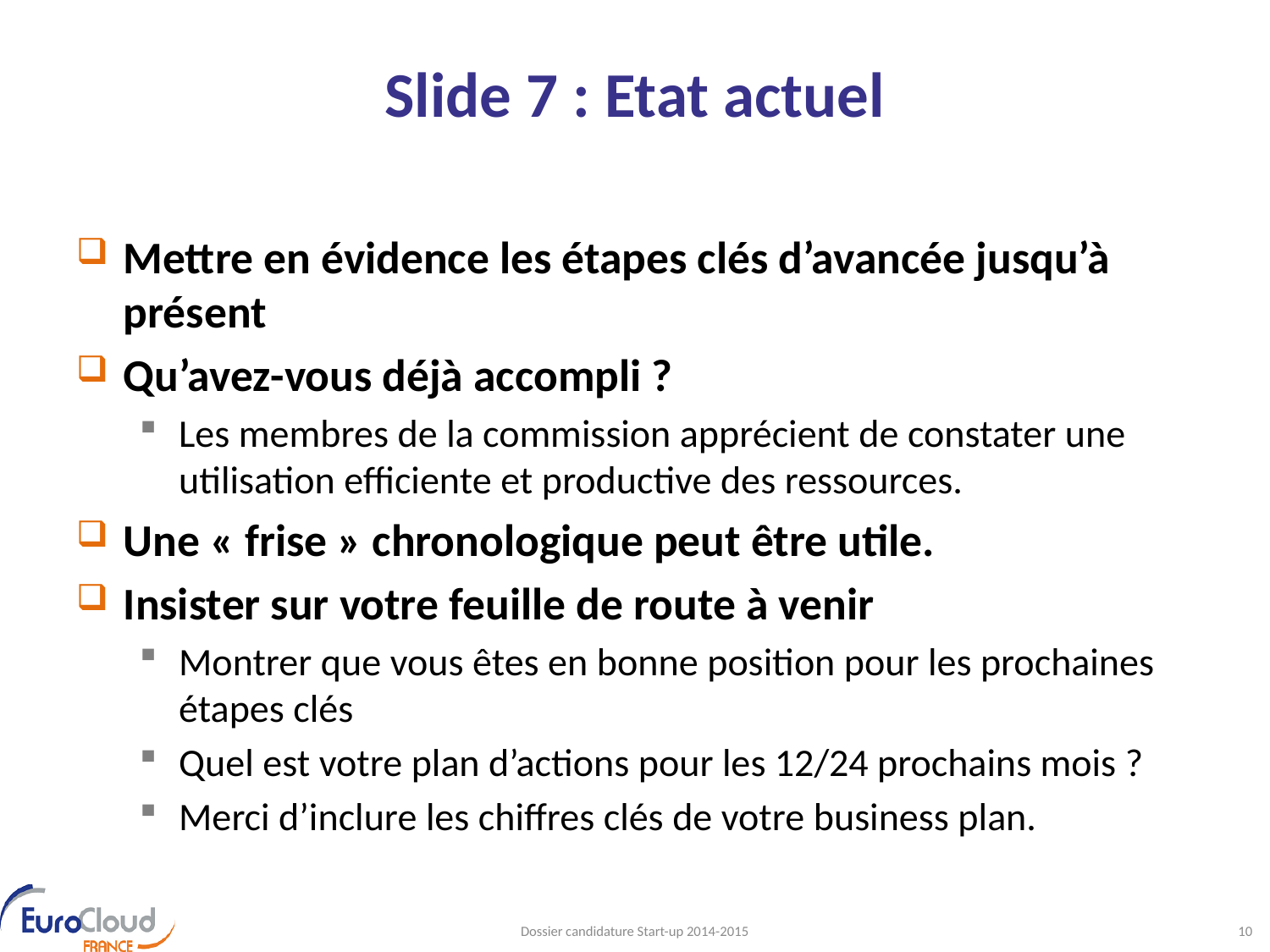

# Slide 7 : Etat actuel
Mettre en évidence les étapes clés d’avancée jusqu’à présent
Qu’avez-vous déjà accompli ?
Les membres de la commission apprécient de constater une utilisation efficiente et productive des ressources.
Une « frise » chronologique peut être utile.
Insister sur votre feuille de route à venir
Montrer que vous êtes en bonne position pour les prochaines étapes clés
Quel est votre plan d’actions pour les 12/24 prochains mois ?
Merci d’inclure les chiffres clés de votre business plan.

Dossier candidature Start-up 2014-2015
10